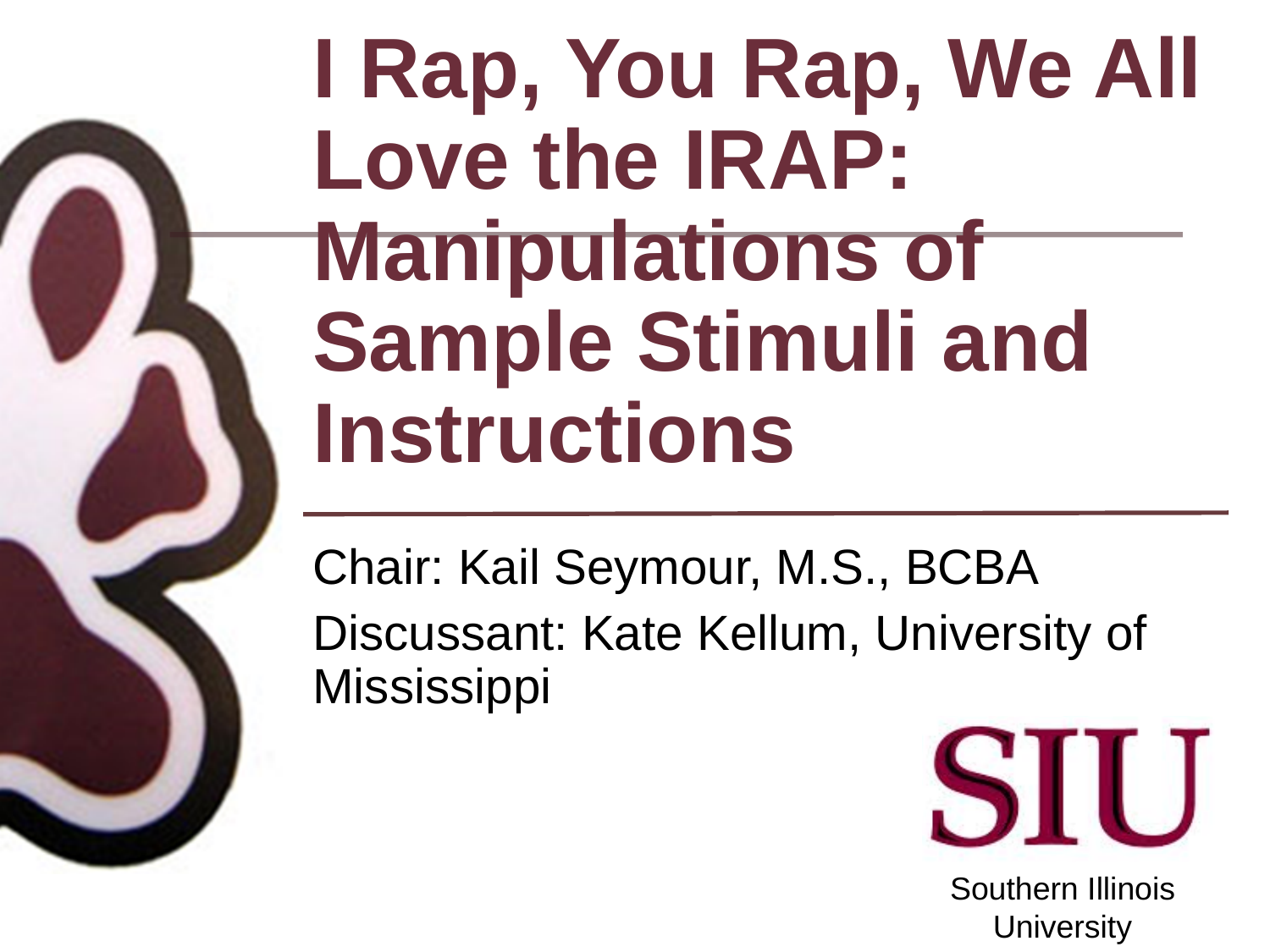

# I Rap, You Rap, We All Love the IRAP: Manipulations of Sample Stimuli and Instructions
Chair: Kail Seymour, M.S., BCBA
Discussant: Kate Kellum, University of Mississippi